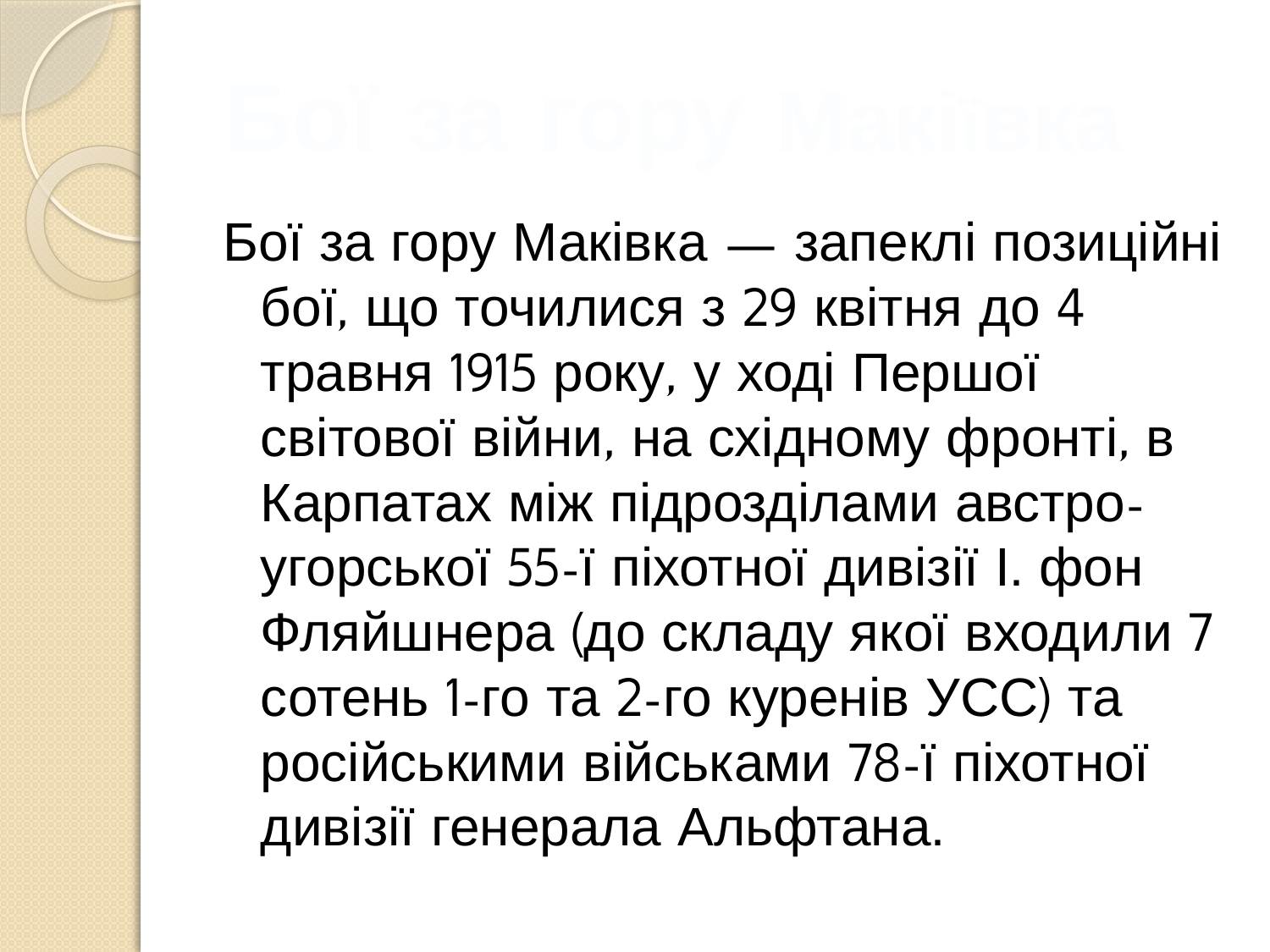

Бої за гору Макіïвка
Бої за гору Маківка — запеклі позиційні бої, що точилися з 29 квітня до 4 травня 1915 року, у ході Першої світової війни, на східному фронті, в Карпатах між підрозділами австро-угорської 55-ї піхотної дивізії І. фон Фляйшнера (до складу якої входили 7 сотень 1-го та 2-го куренів УСС) та російськими військами 78-ї піхотної дивізії генерала Альфтана.